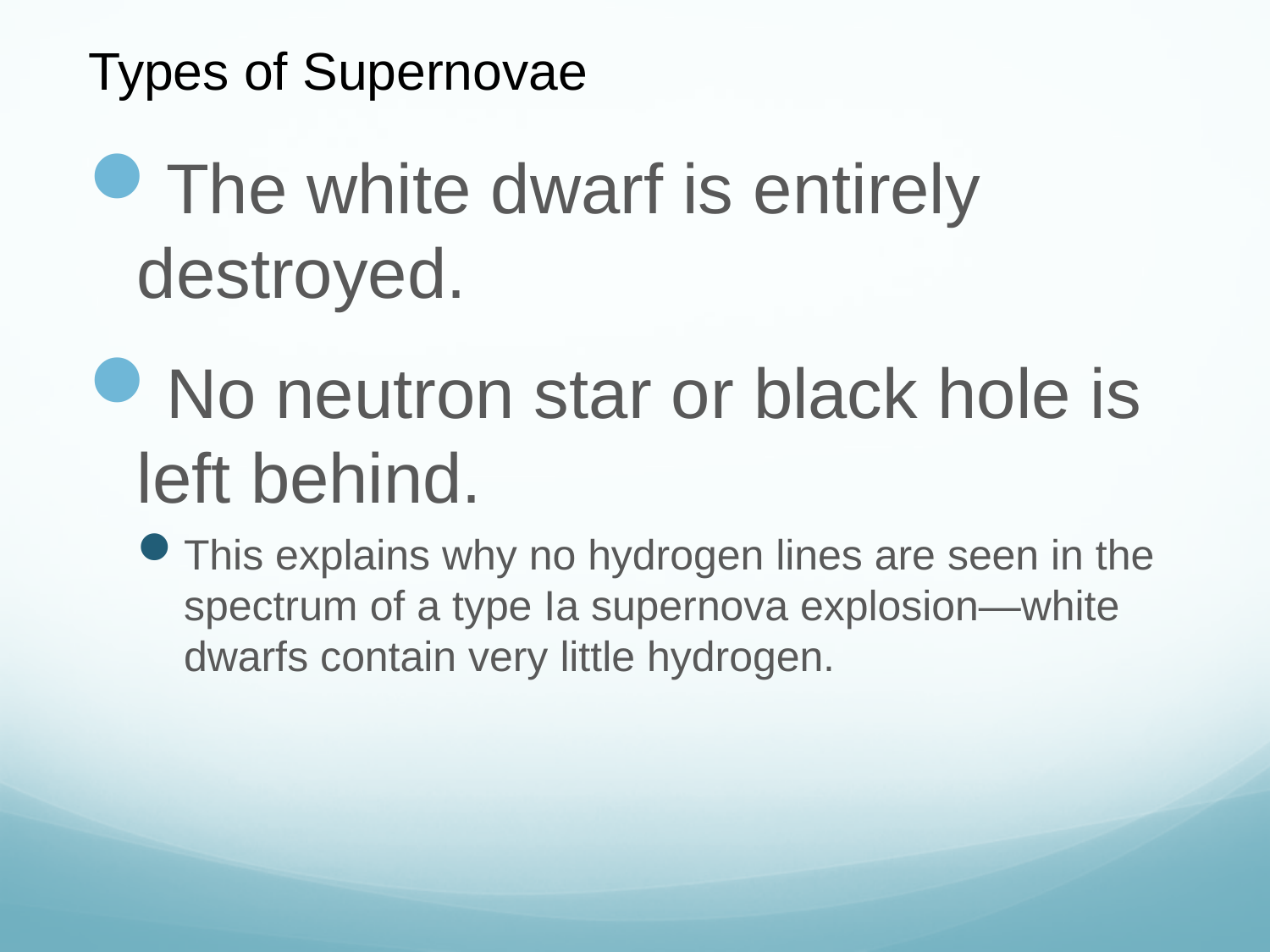

Types of Supernovae
The white dwarf is entirely destroyed.
No neutron star or black hole is left behind.
This explains why no hydrogen lines are seen in the spectrum of a type Ia supernova explosion—white dwarfs contain very little hydrogen.